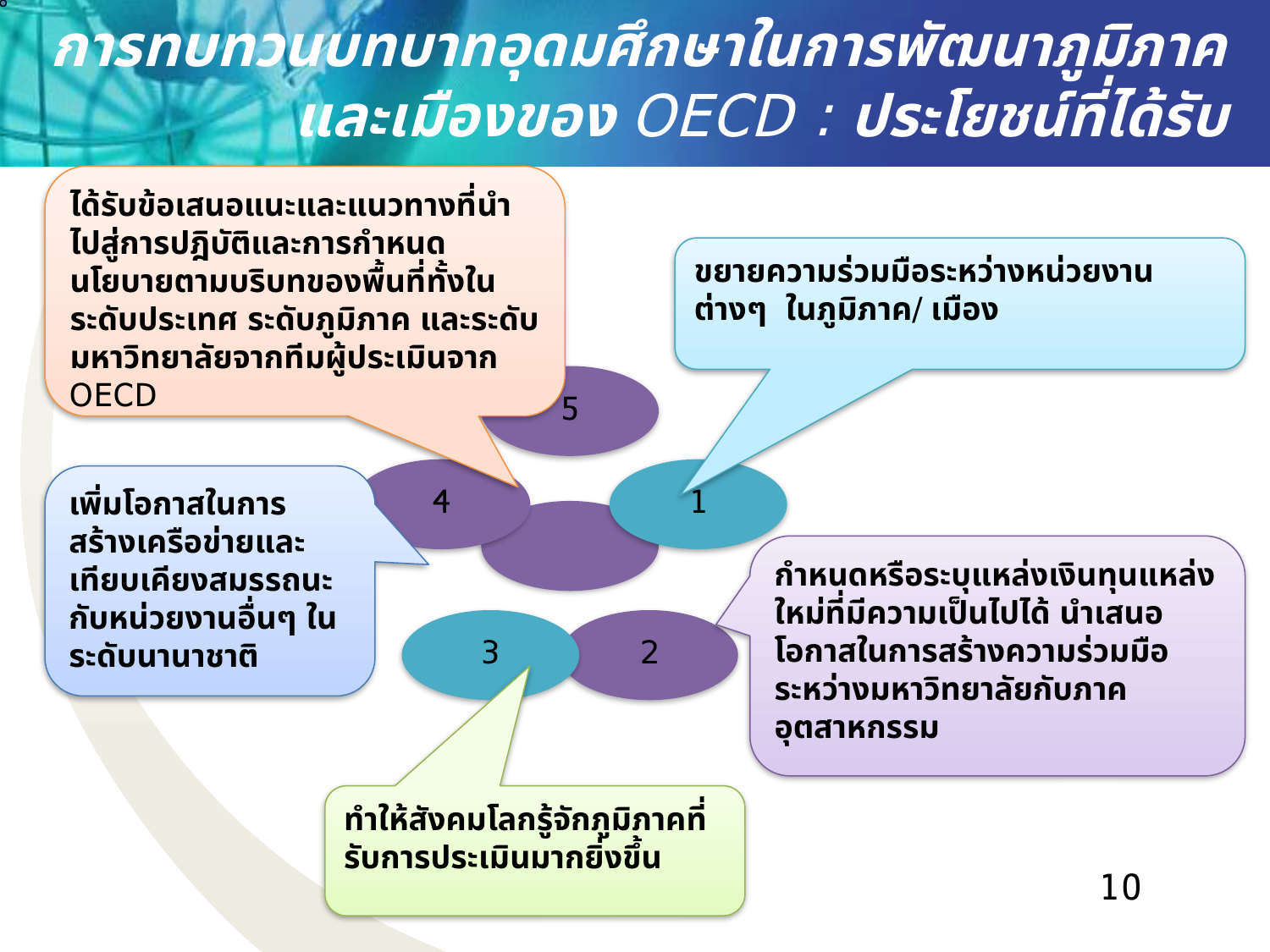

# การทบทวนบทบาทอุดมศึกษาในการพัฒนาภูมิภาคและเมืองของ OECD : ประโยชน์ที่ได้รับ
ได้รับข้อเสนอแนะและแนวทางที่นำไปสู่การปฎิบัติและการกำหนดนโยบายตามบริบทของพื้นที่ทั้งในระดับประเทศ ระดับภูมิภาค และระดับมหาวิทยาลัยจากทีมผู้ประเมินจาก OECD
ขยายความร่วมมือระหว่างหน่วยงานต่างๆ  ในภูมิภาค/เมือง
4
5
1
2
3
เพิ่มโอกาสในการสร้างเครือข่ายและเทียบเคียงสมรรถนะกับหน่วยงานอื่นๆ ในระดับนานาชาติ
กำหนดหรือระบุแหล่งเงินทุนแหล่งใหม่ที่มีความเป็นไปได้ นำเสนอโอกาสในการสร้างความร่วมมือระหว่างมหาวิทยาลัยกับภาคอุตสาหกรรม
ทำให้สังคมโลกรู้จักภูมิภาคที่รับการประเมินมากยิ่งขึ้น
10